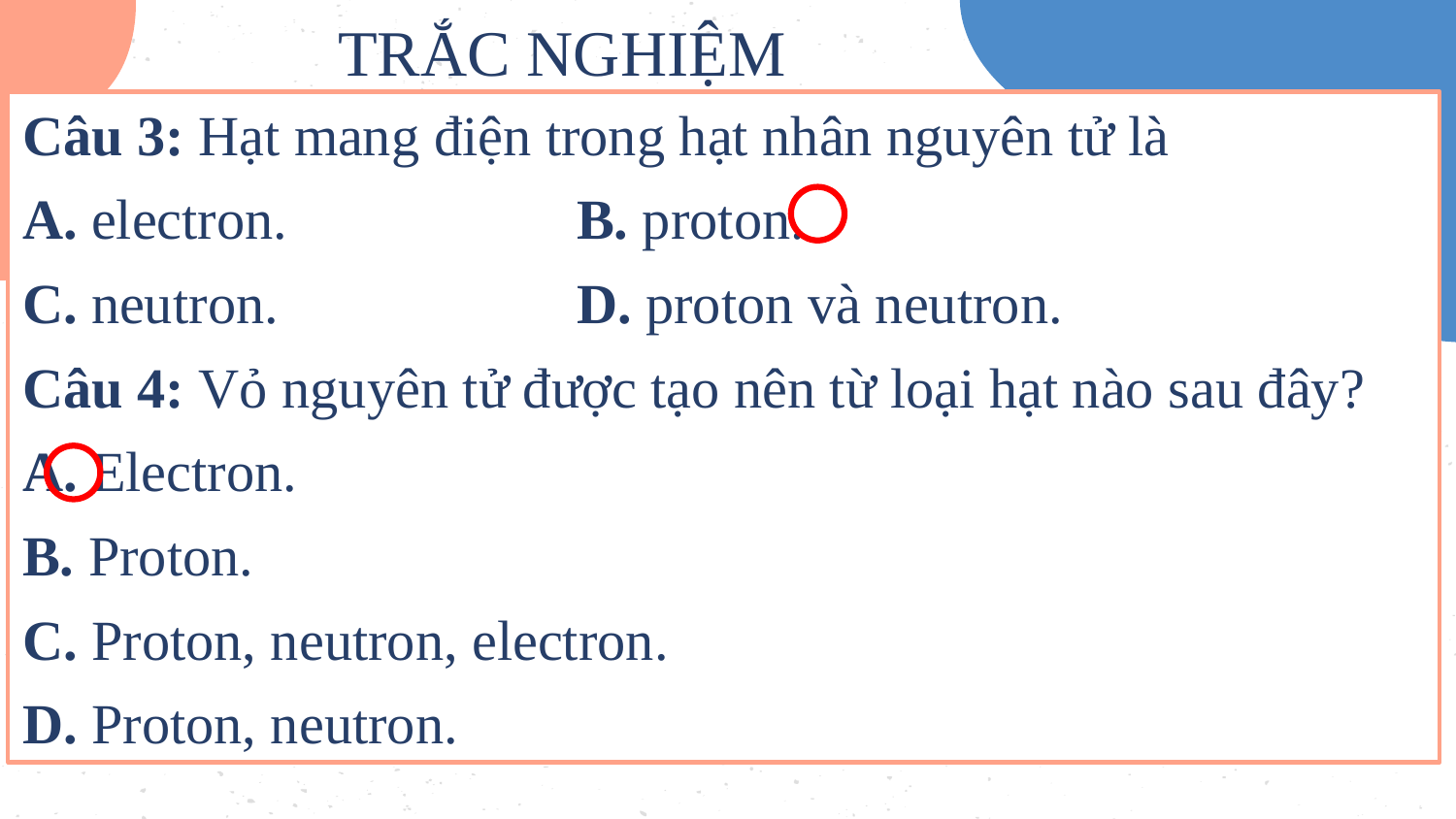

# TRẮC NGHIỆM
Câu 3: Hạt mang điện trong hạt nhân nguyên tử là
A. electron.		B. proton.
C. neutron.		D. proton và neutron.
Câu 4: Vỏ nguyên tử được tạo nên từ loại hạt nào sau đây?
A. Electron.
B. Proton.
C. Proton, neutron, electron.
D. Proton, neutron.